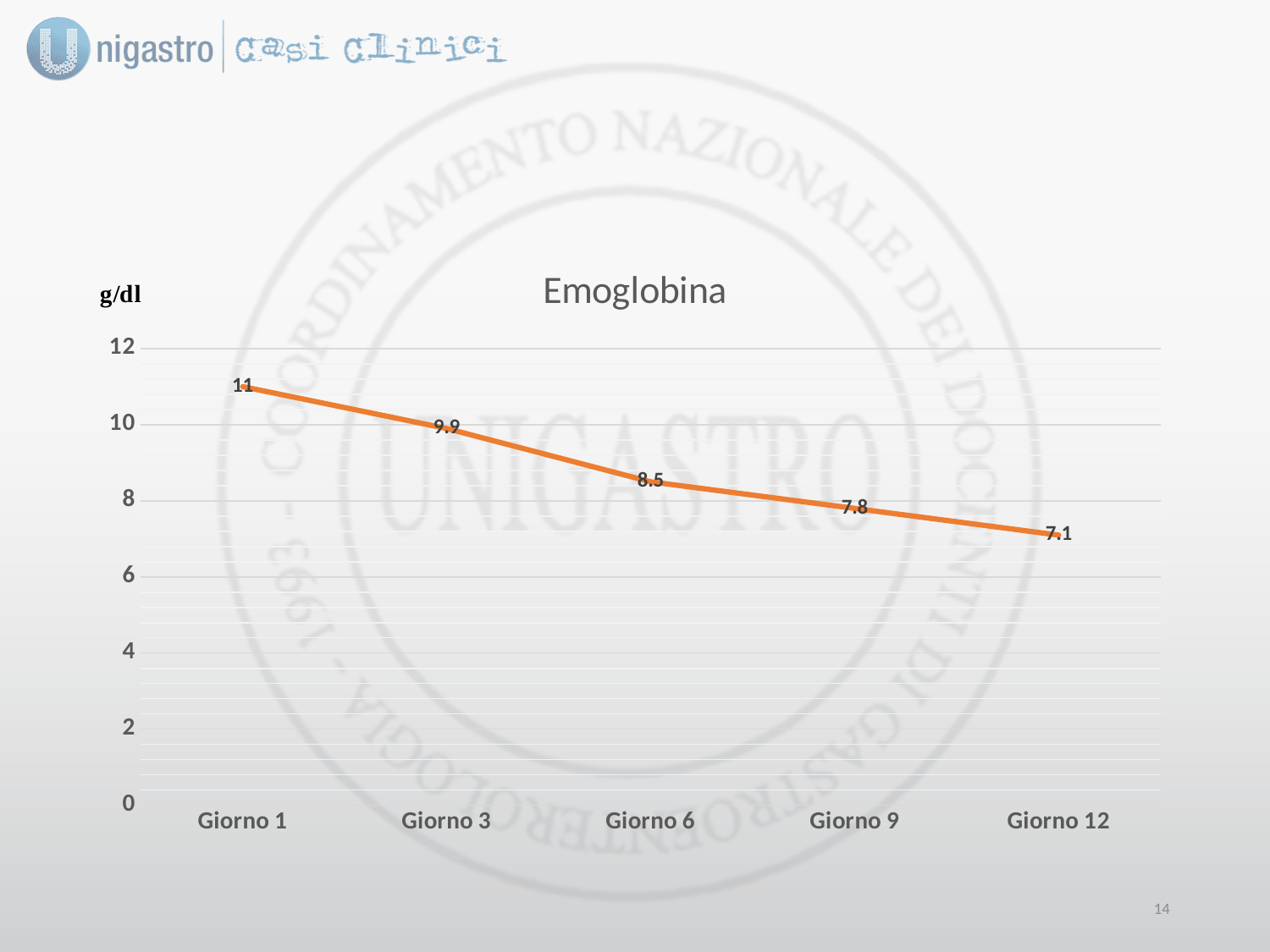

### Chart: Emoglobina

| Category | Emoglobina |
|---|---|
| Giorno 1 | 11.0 |
| Giorno 3 | 9.9 |
| Giorno 6 | 8.5 |
| Giorno 9 | 7.8 |
| Giorno 12 | 7.1 |
14